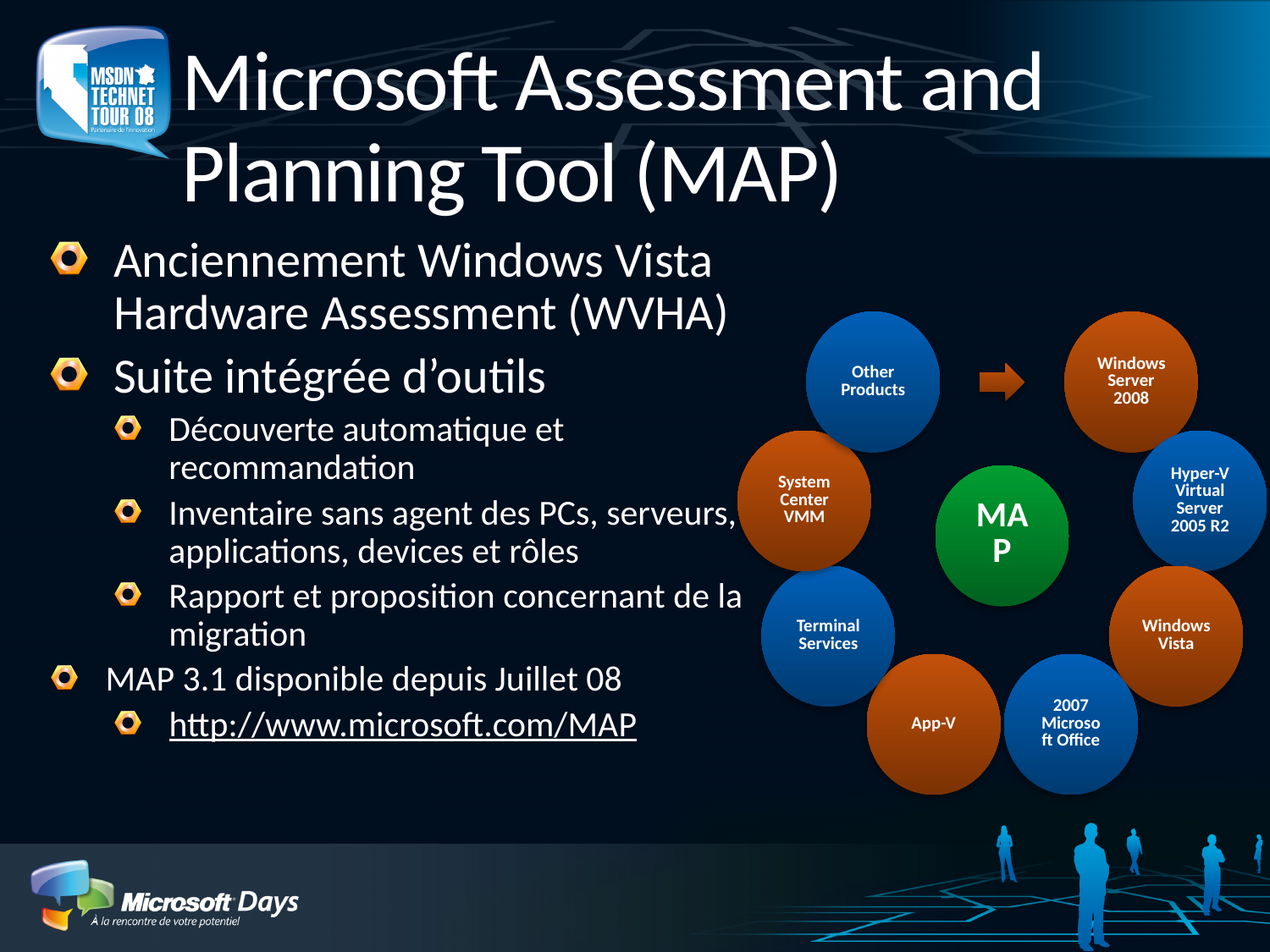

# Microsoft Assessment and Planning Tool (MAP)
Anciennement Windows Vista Hardware Assessment (WVHA)
Suite intégrée d’outils
Découverte automatique et recommandation
Inventaire sans agent des PCs, serveurs, applications, devices et rôles
Rapport et proposition concernant de la migration
MAP 3.1 disponible depuis Juillet 08
http://www.microsoft.com/MAP
MAP
Windows Server 2008
Other Products
Hyper-V
Virtual Server 2005 R2
Windows Vista
2007 Microsoft Office
App-V
Terminal Services
System Center VMM